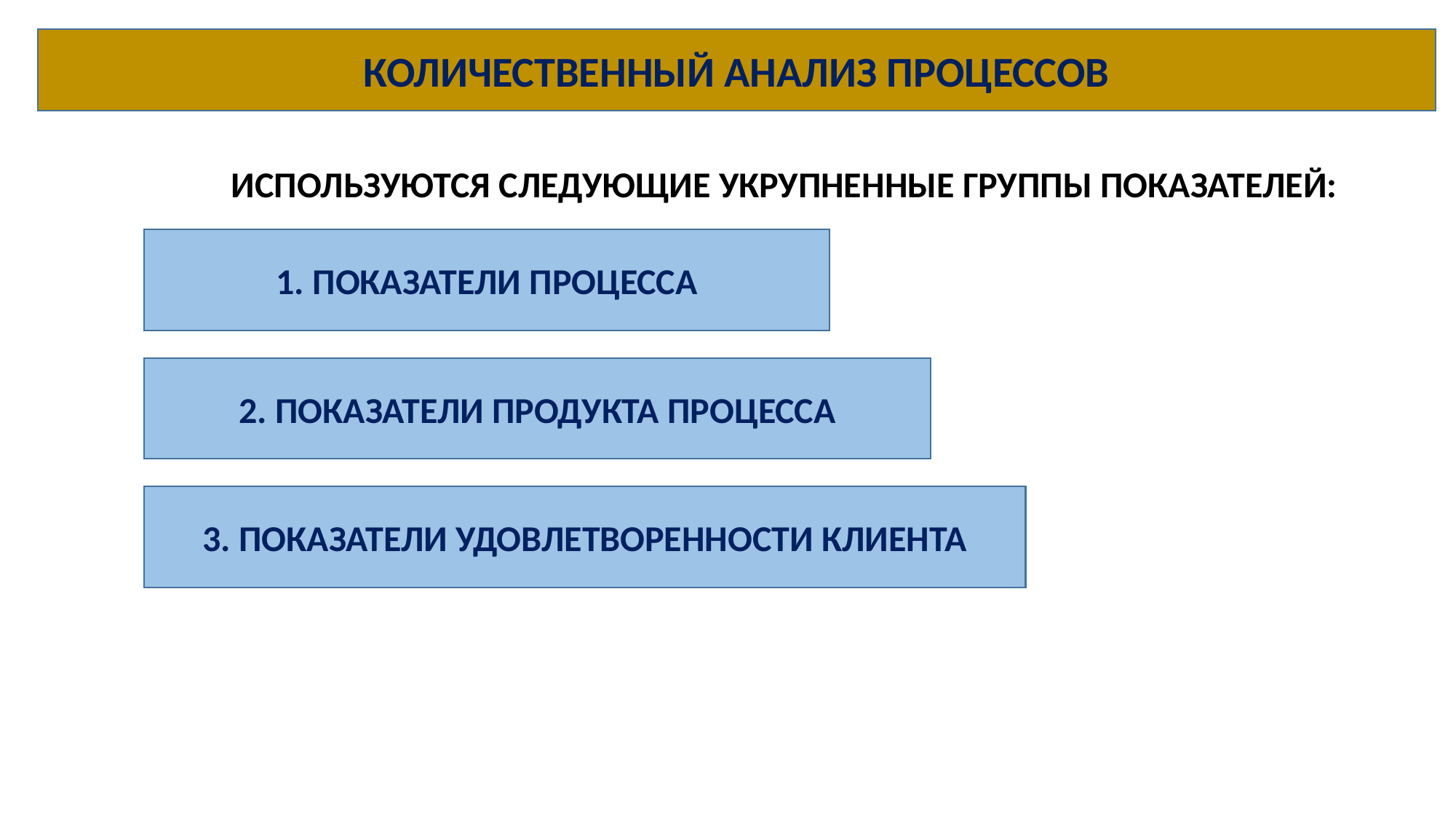

КОЛИЧЕСТВЕННЫЙ АНАЛИЗ ПРОЦЕССОВ
ИСПОЛЬЗУЮТСЯ СЛЕДУЮЩИЕ УКРУПНЕННЫЕ ГРУППЫ ПОКАЗАТЕЛЕЙ:
1. ПОКАЗАТЕЛИ ПРОЦЕССА
2. ПОКАЗАТЕЛИ ПРОДУКТА ПРОЦЕССА
3. ПОКАЗАТЕЛИ УДОВЛЕТВОРЕННОСТИ КЛИЕНТА